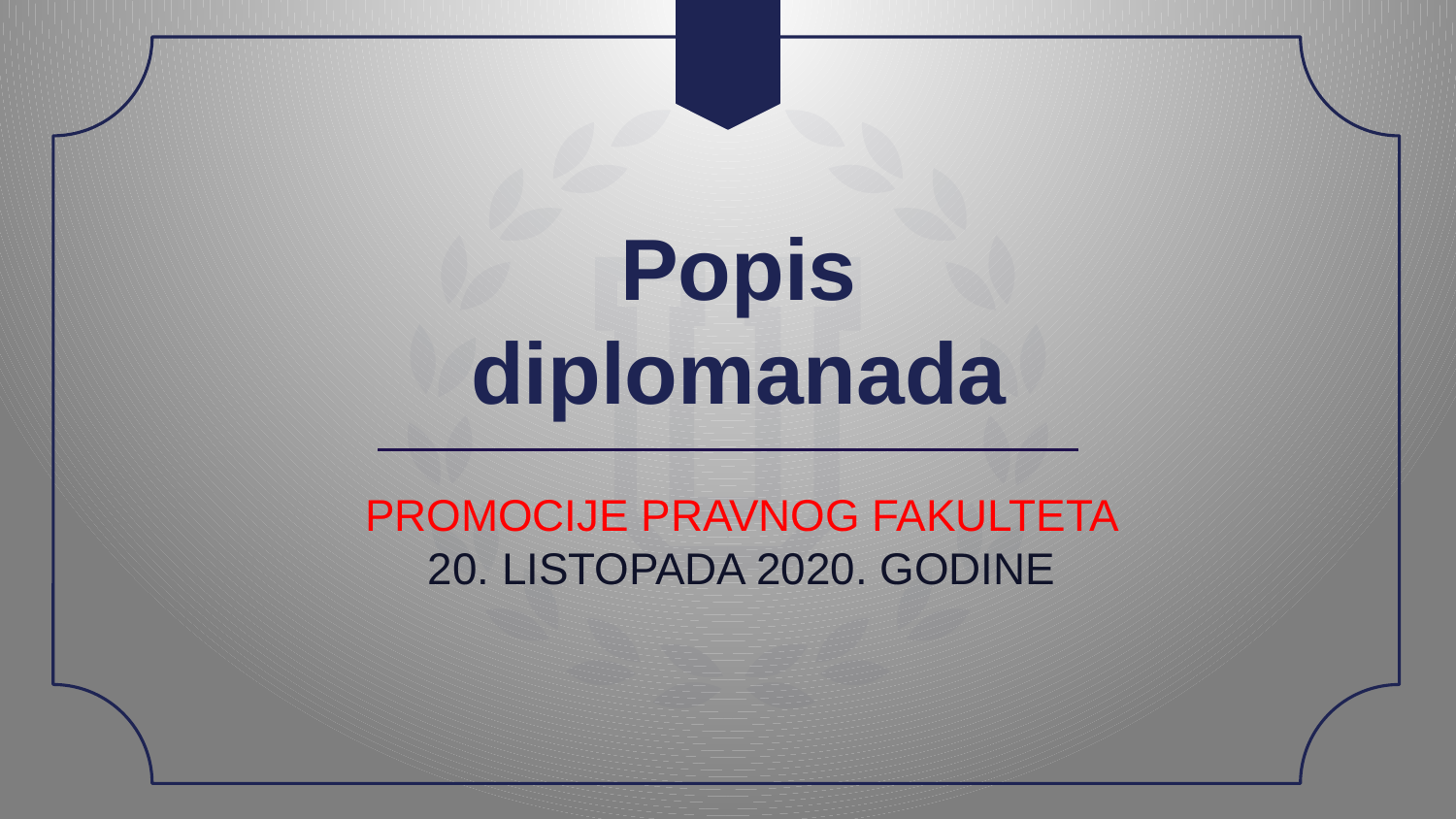

# Popis diplomanada
PROMOCIJE PRAVNOG FAKULTETA
20. LISTOPADA 2020. GODINE